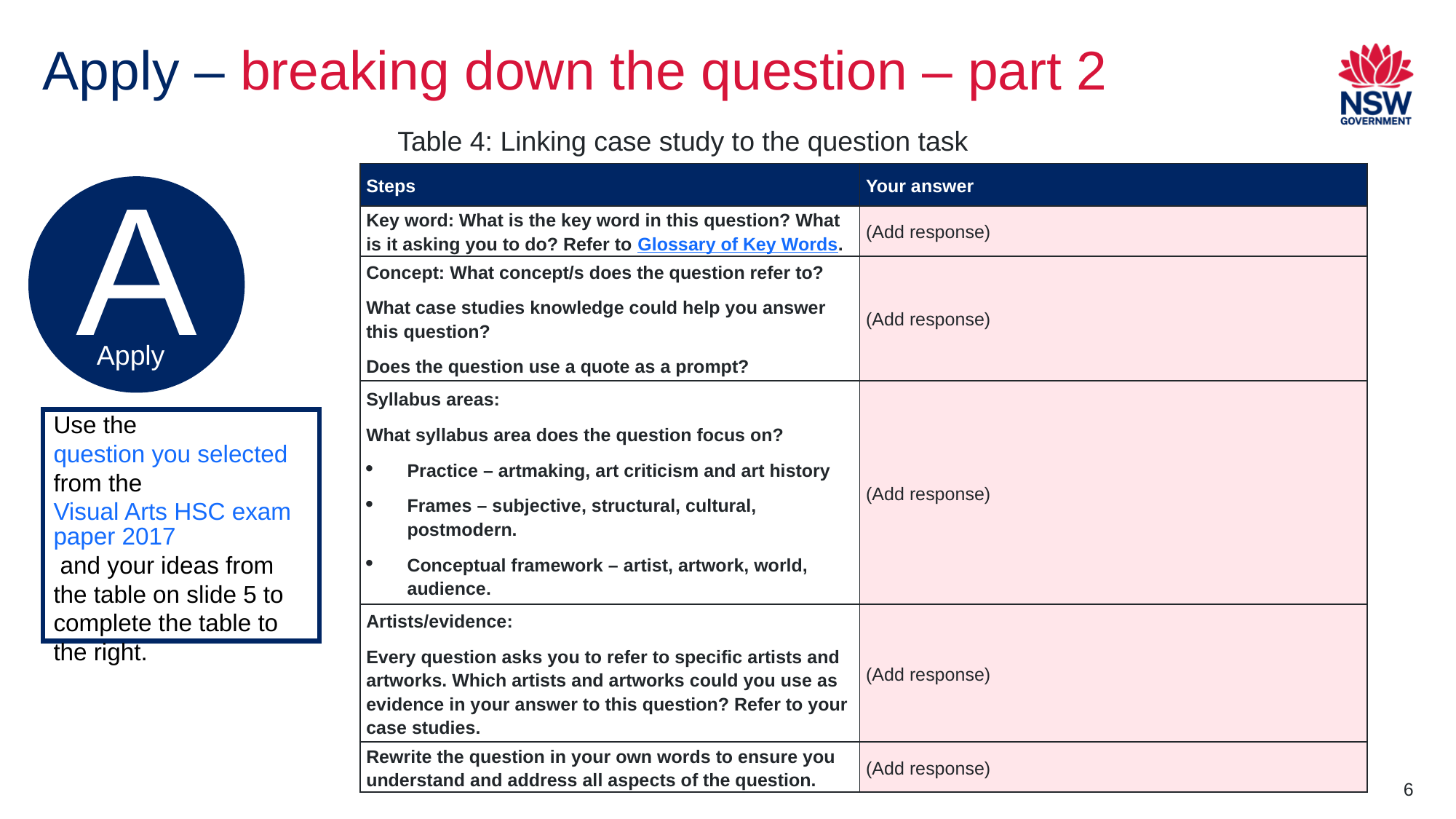

# Apply – breaking down the question – part 2
Table 4: Linking case study to the question task
| Steps | Your answer |
| --- | --- |
| Key word: What is the key word in this question? What is it asking you to do? Refer to Glossary of Key Words. | (Add response) |
| Concept: What concept/s does the question refer to? What case studies knowledge could help you answer this question? Does the question use a quote as a prompt? | (Add response) |
| Syllabus areas: What syllabus area does the question focus on? Practice – artmaking, art criticism and art history Frames – subjective, structural, cultural, postmodern. Conceptual framework – artist, artwork, world, audience. | (Add response) |
| Artists/evidence: Every question asks you to refer to specific artists and artworks. Which artists and artworks could you use as evidence in your answer to this question? Refer to your case studies. | (Add response) |
| Rewrite the question in your own words to ensure you understand and address all aspects of the question. | (Add response) |
A

Apply
Use the question you selected from the Visual Arts HSC exam paper 2017 and your ideas from the table on slide 5 to complete the table to the right.
6